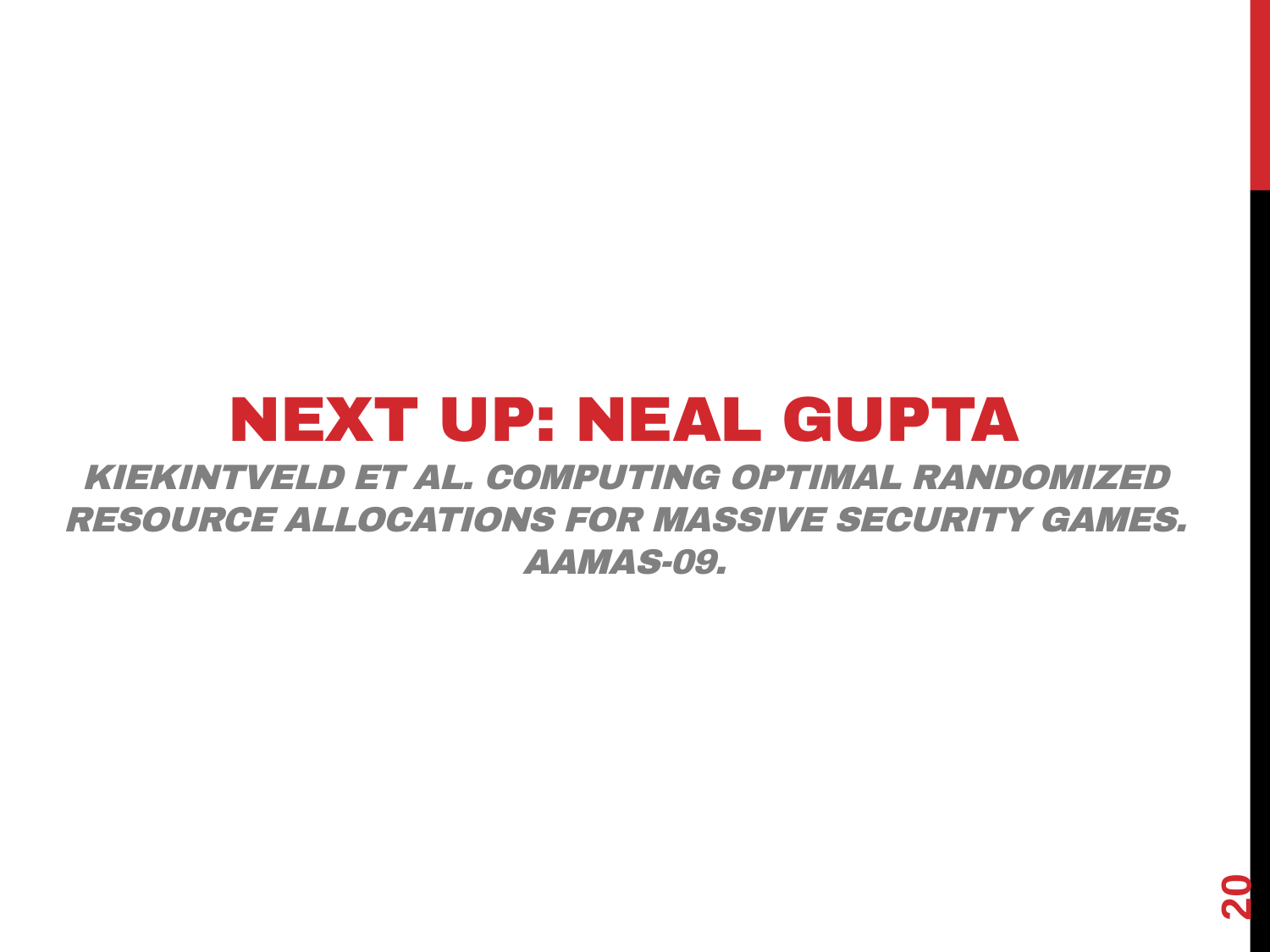

# Next Up: Neal Gupta Kiekintveld et al. Computing optimal randomized resource allocations for massive security games. AAMAS-09.
20